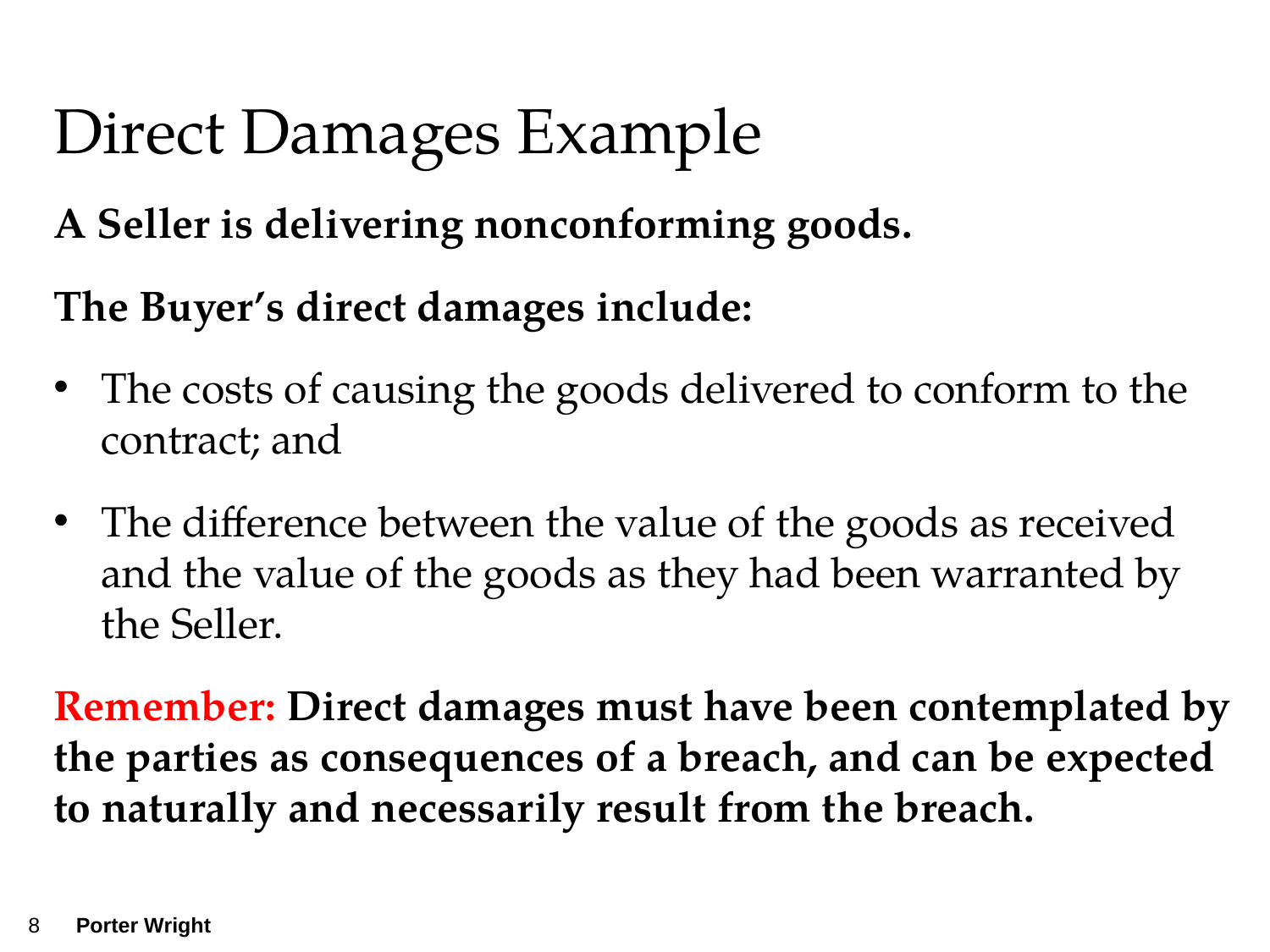

# Direct Damages Example
A Seller is delivering nonconforming goods.
The Buyer’s direct damages include:
The costs of causing the goods delivered to conform to the contract; and
The difference between the value of the goods as received and the value of the goods as they had been warranted by the Seller.
Remember: Direct damages must have been contemplated by the parties as consequences of a breach, and can be expected to naturally and necessarily result from the breach.
8